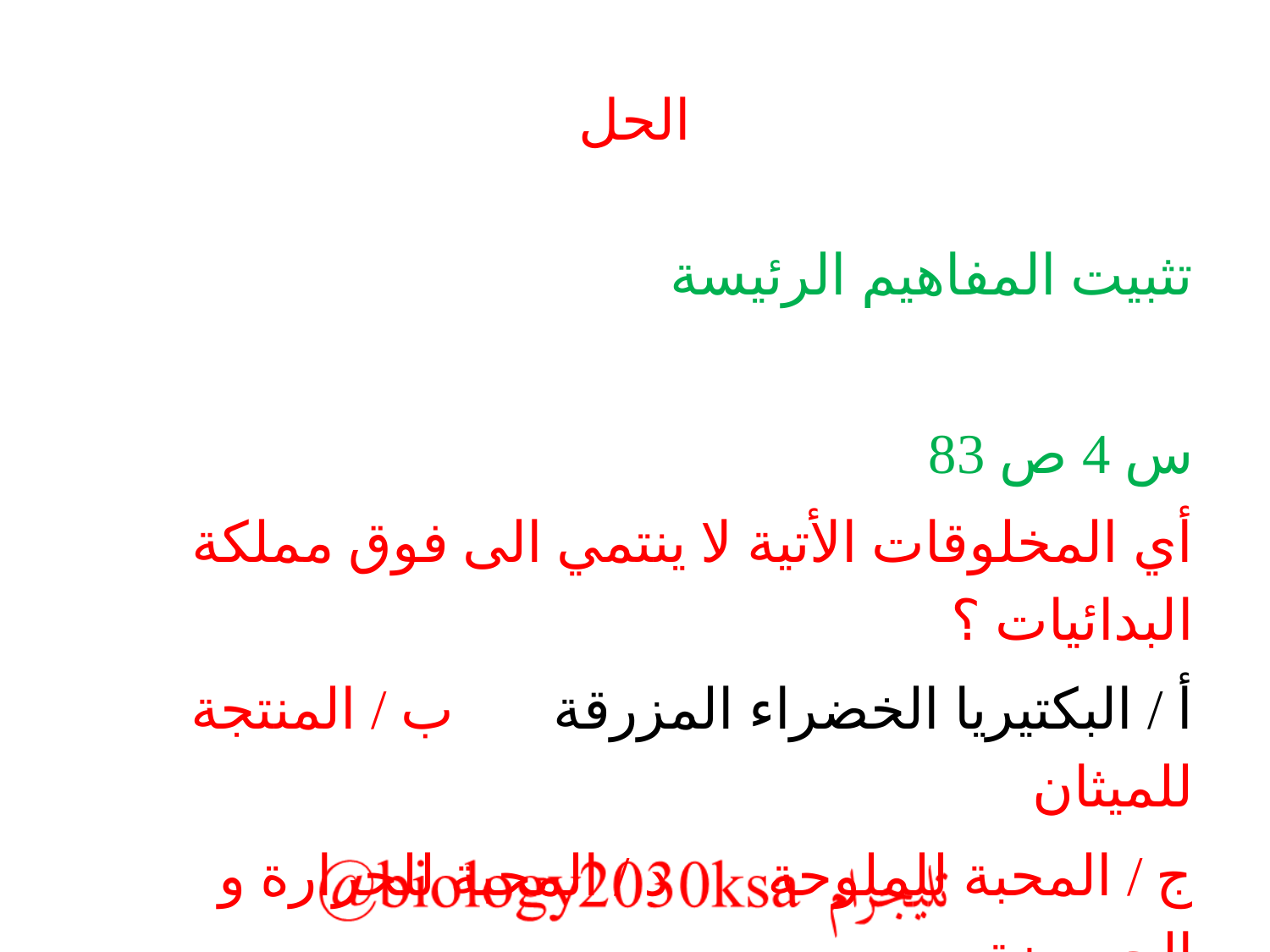

# الحل
تثبيت المفاهيم الرئيسة

س 4 ص 83
أي المخلوقات الأتية لا ينتمي الى فوق مملكة البدائيات ؟
أ / البكتيريا الخضراء المزرقة       ب / المنتجة للميثان
ج / المحبة للملوحة       د / المحبة للحرارة و الحموضة